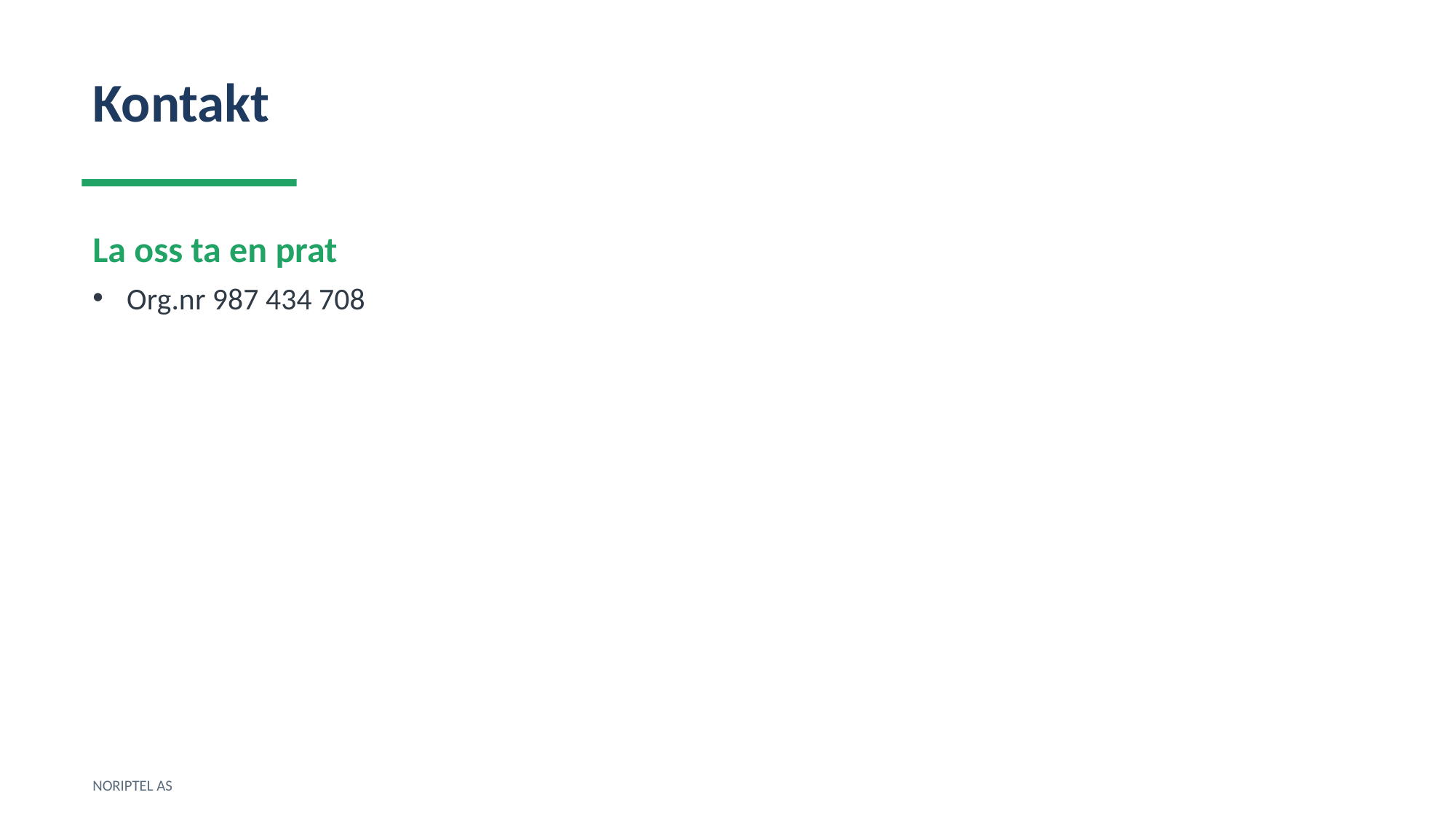

Kontakt

La oss ta en prat
Org.nr 987 434 708
NORIPTEL AS